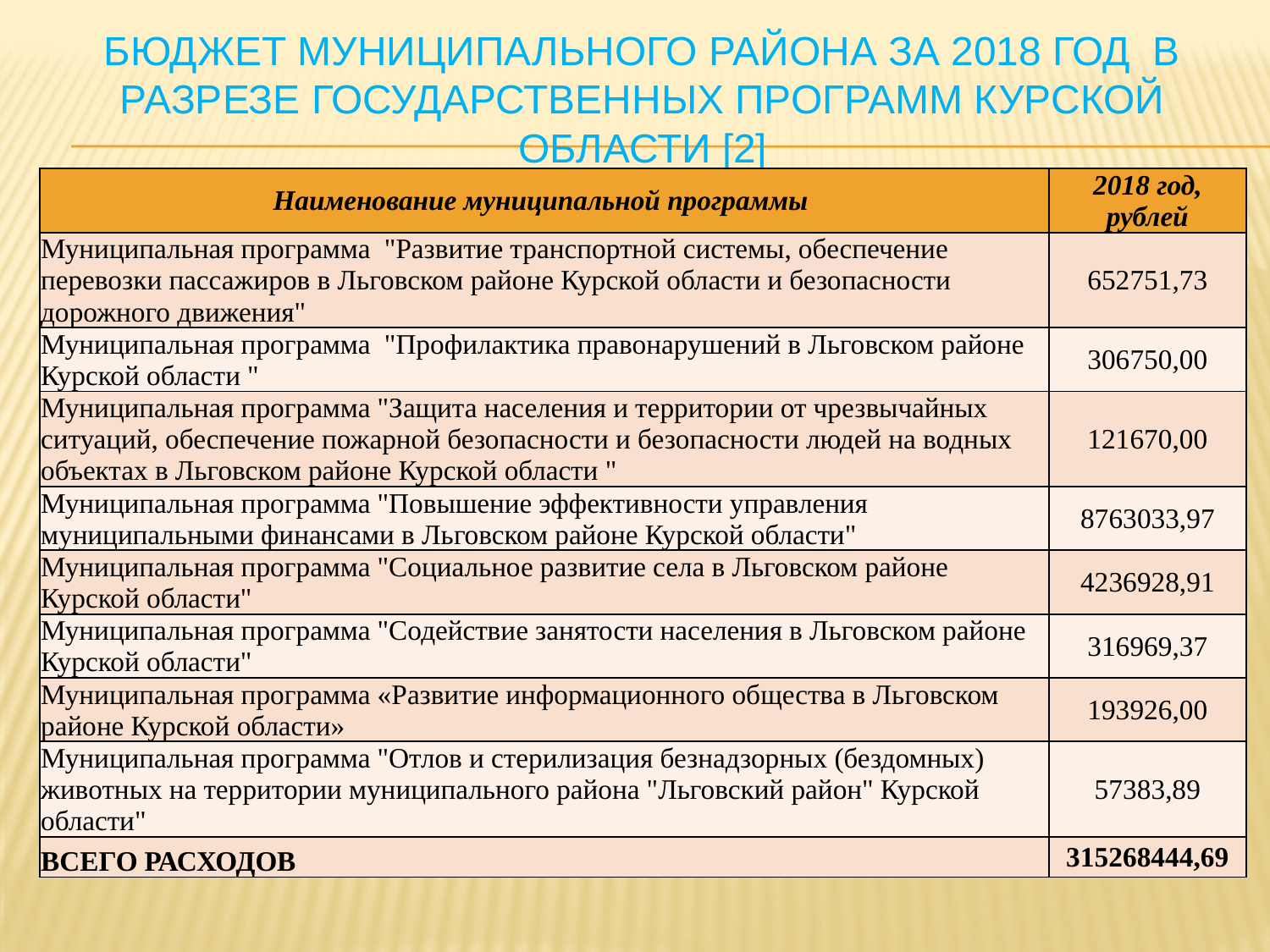

# Бюджет муниципального района за 2018 год  в разрезе государственных программ Курской области [2]
| Наименование муниципальной программы | 2018 год, рублей |
| --- | --- |
| Муниципальная программа "Развитие транспортной системы, обеспечение перевозки пассажиров в Льговском районе Курской области и безопасности дорожного движения" | 652751,73 |
| Муниципальная программа "Профилактика правонарушений в Льговском районе Курской области " | 306750,00 |
| Муниципальная программа "Защита населения и территории от чрезвычайных ситуаций, обеспечение пожарной безопасности и безопасности людей на водных объектах в Льговском районе Курской области " | 121670,00 |
| Муниципальная программа "Повышение эффективности управления муниципальными финансами в Льговском районе Курской области" | 8763033,97 |
| Муниципальная программа "Социальное развитие села в Льговском районе Курской области" | 4236928,91 |
| Муниципальная программа "Содействие занятости населения в Льговском районе Курской области" | 316969,37 |
| Муниципальная программа «Развитие информационного общества в Льговском районе Курской области» | 193926,00 |
| Муниципальная программа "Отлов и стерилизация безнадзорных (бездомных) животных на территории муниципального района "Льговский район" Курской области" | 57383,89 |
| ВСЕГО РАСХОДОВ | 315268444,69 |